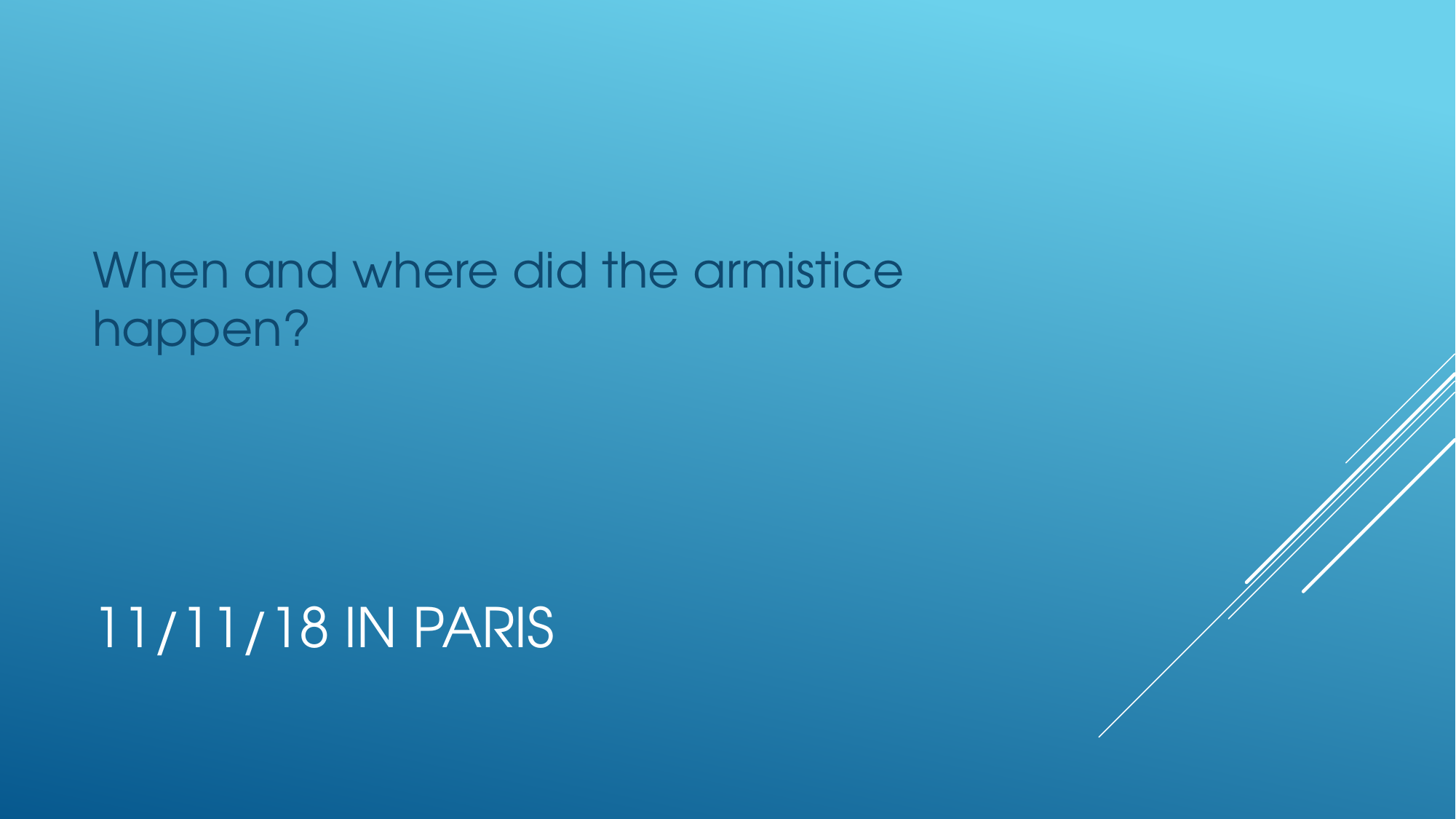

When and where did the armistice happen?
# 11/11/18 in PAris